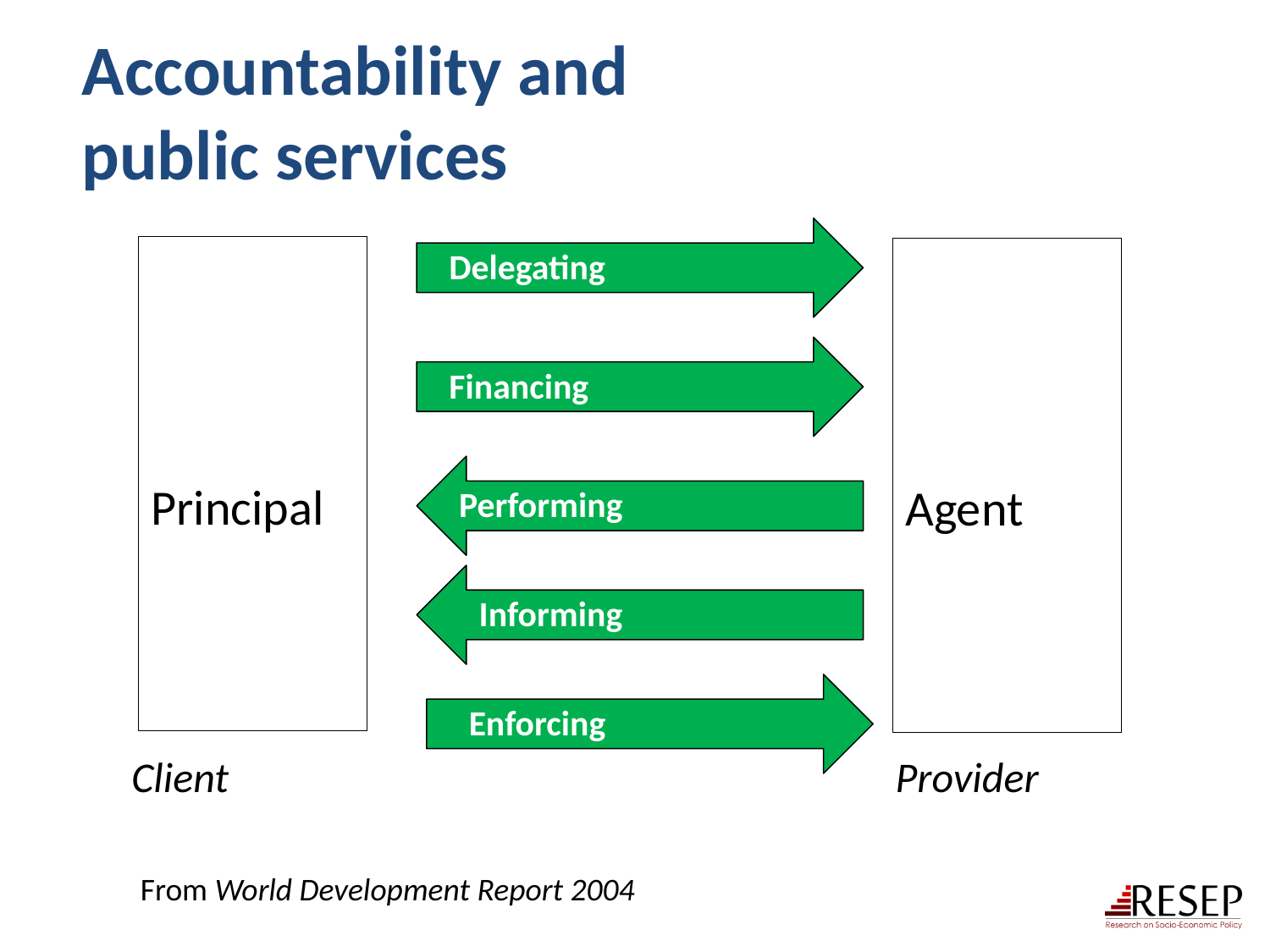

Accountability and
public services

Principal

Delegating

Agent

Financing

Performing

Informing

Enforcing
Client
Provider
From World Development Report 2004